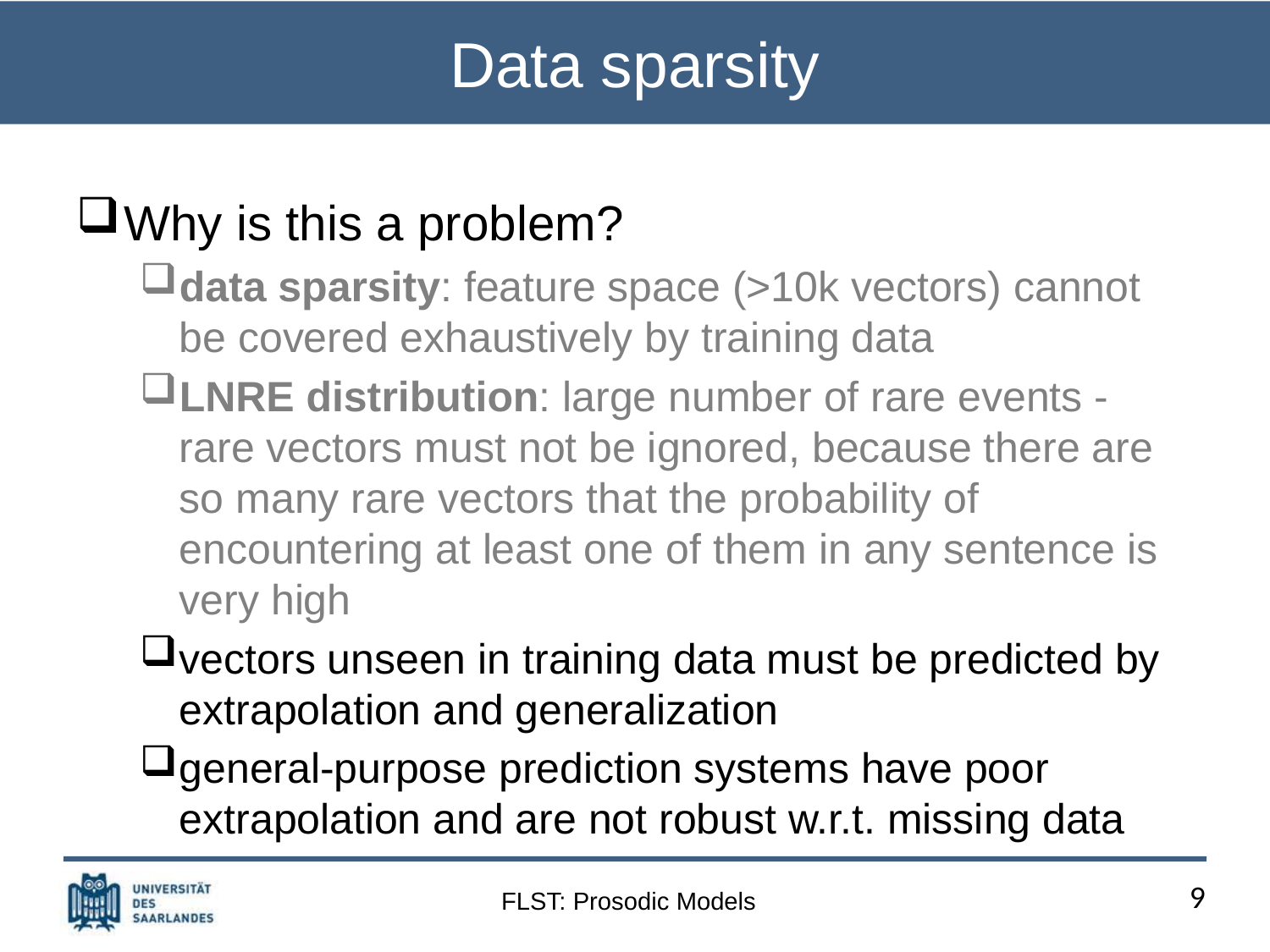

# Data sparsity
Why is this a problem?
data sparsity: feature space (>10k vectors) cannot be covered exhaustively by training data
LNRE distribution: large number of rare events -   rare vectors must not be ignored, because there are so many rare vectors that the probability of encountering at least one of them in any sentence is very high
vectors unseen in training data must be predicted by extrapolation and generalization
general-purpose prediction systems have poor extrapolation and are not robust w.r.t. missing data

9